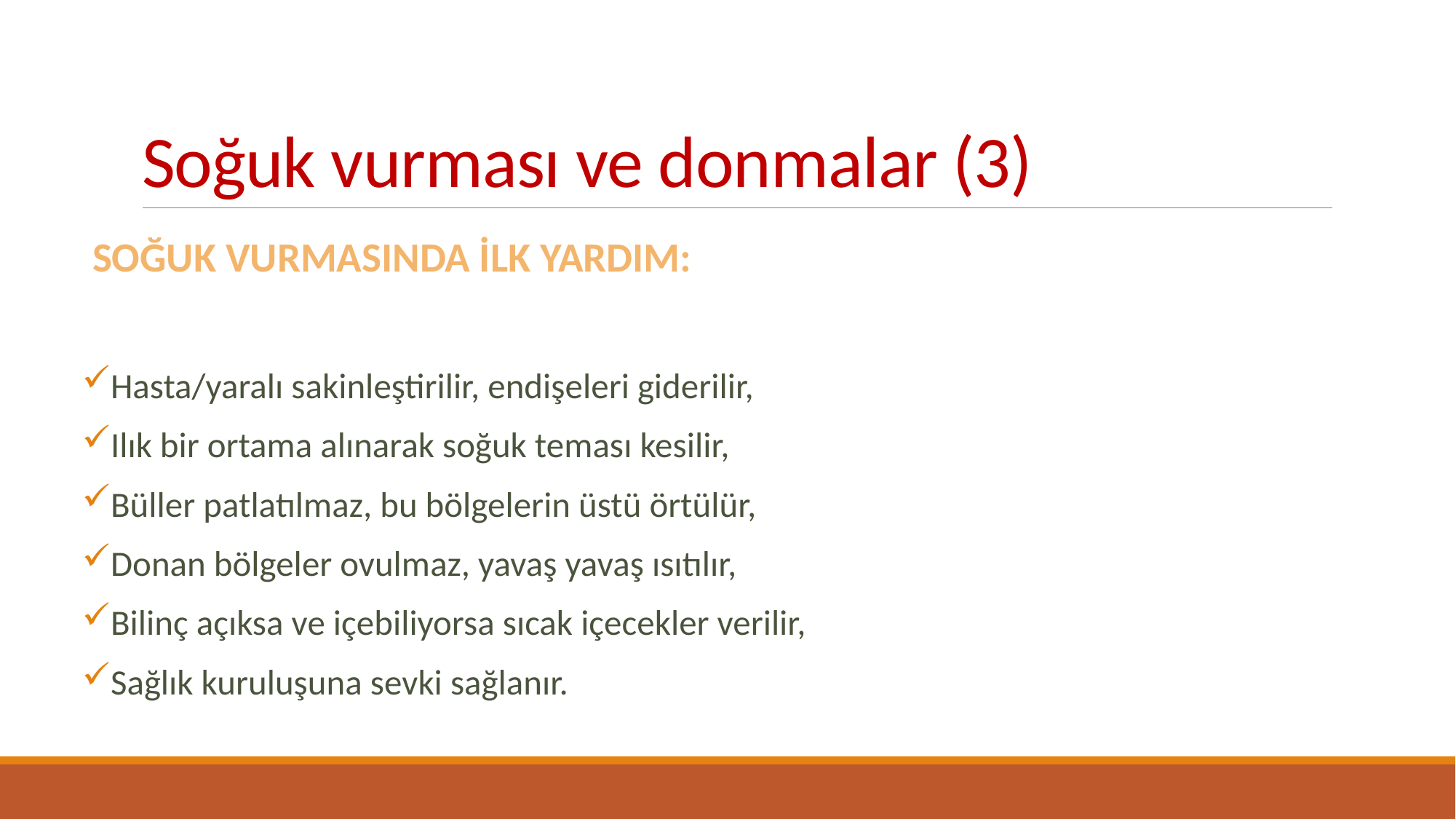

# Soğuk vurması ve donmalar (3)
SOĞUK VURMASINDA İLK YARDIM:

Hasta/yaralı sakinleştirilir, endişeleri giderilir,
Ilık bir ortama alınarak soğuk teması kesilir,
Büller patlatılmaz, bu bölgelerin üstü örtülür,
Donan bölgeler ovulmaz, yavaş yavaş ısıtılır,
Bilinç açıksa ve içebiliyorsa sıcak içecekler verilir,
Sağlık kuruluşuna sevki sağlanır.